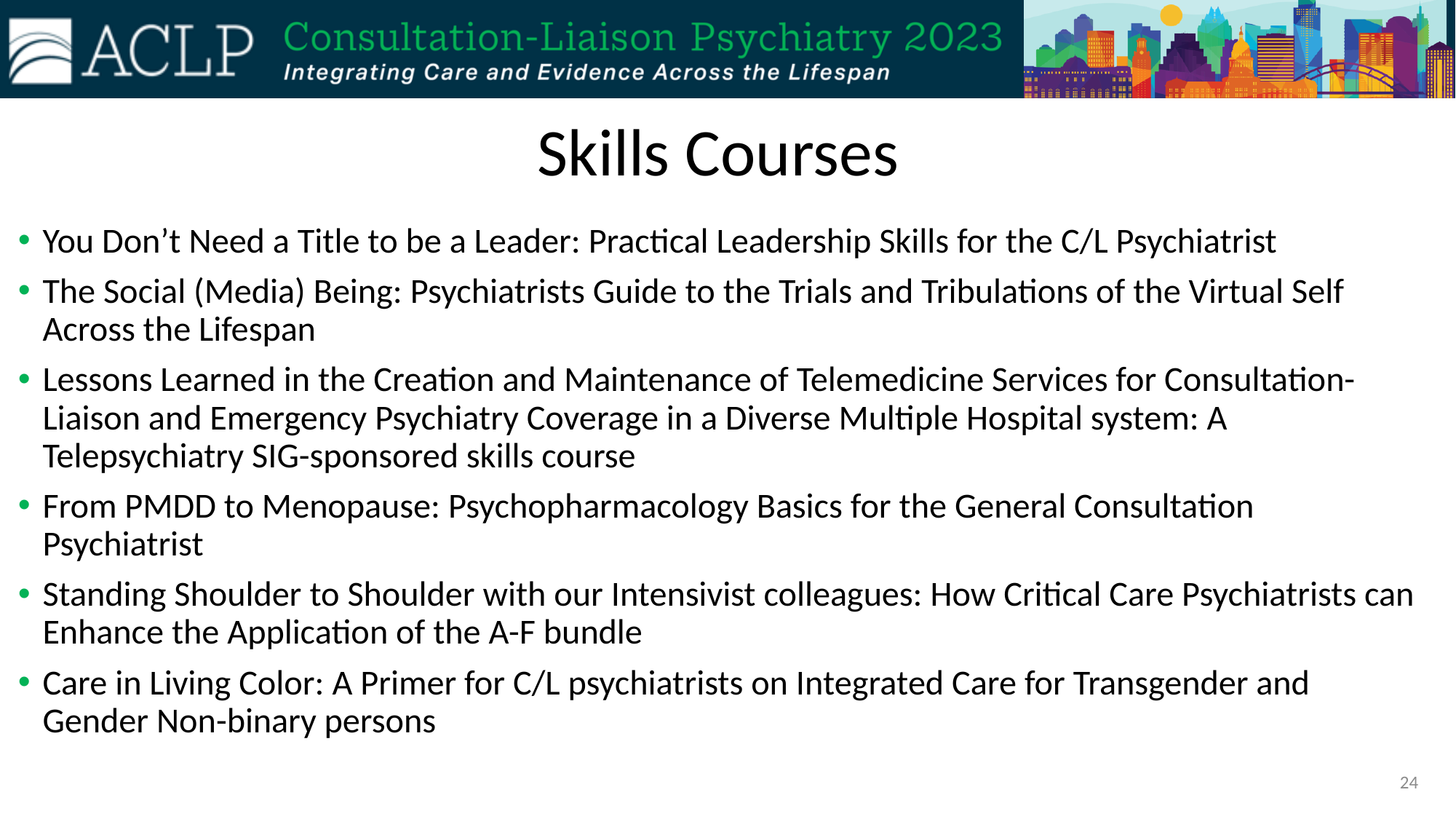

# Skills Courses
You Don’t Need a Title to be a Leader: Practical Leadership Skills for the C/L Psychiatrist
The Social (Media) Being: Psychiatrists Guide to the Trials and Tribulations of the Virtual Self Across the Lifespan
Lessons Learned in the Creation and Maintenance of Telemedicine Services for Consultation-Liaison and Emergency Psychiatry Coverage in a Diverse Multiple Hospital system: A Telepsychiatry SIG-sponsored skills course
From PMDD to Menopause: Psychopharmacology Basics for the General Consultation Psychiatrist
Standing Shoulder to Shoulder with our Intensivist colleagues: How Critical Care Psychiatrists can Enhance the Application of the A-F bundle
Care in Living Color: A Primer for C/L psychiatrists on Integrated Care for Transgender and Gender Non-binary persons
24